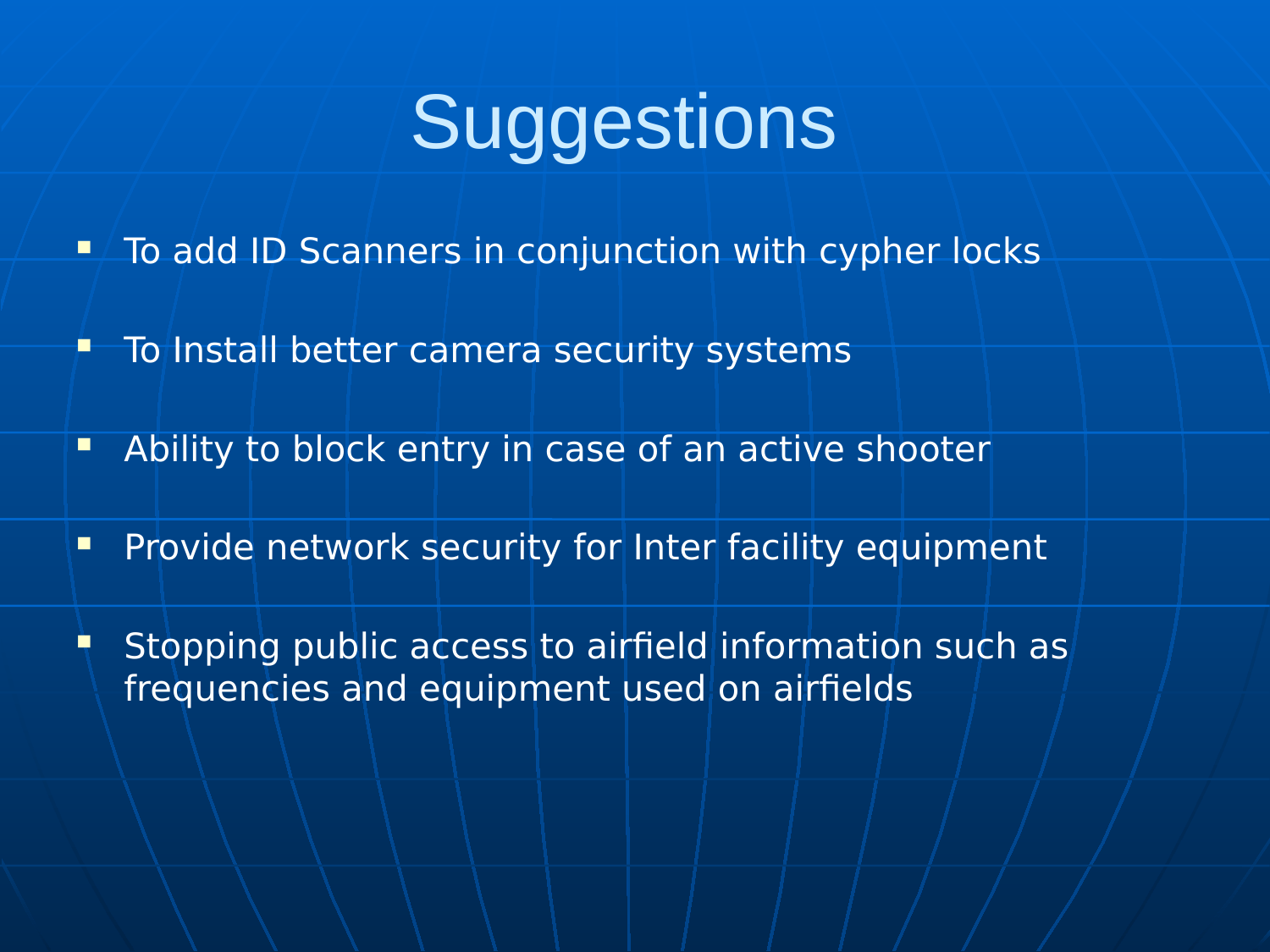

# Suggestions
To add ID Scanners in conjunction with cypher locks

To Install better camera security systems

Ability to block entry in case of an active shooter

Provide network security for Inter facility equipment

Stopping public access to airfield information such as frequencies and equipment used on airfields